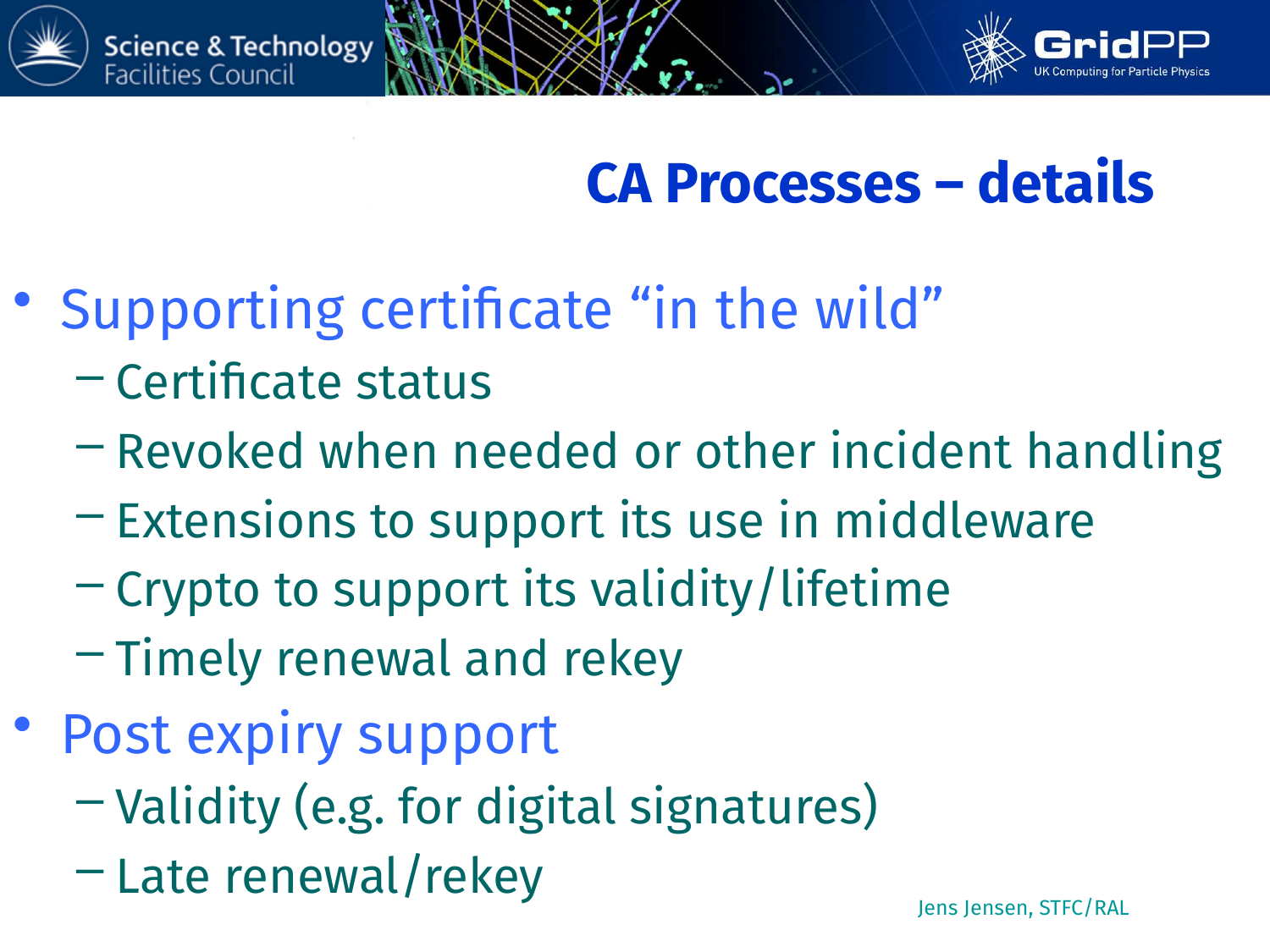

# CA Processes – details
Supporting certificate “in the wild”
Certificate status
Revoked when needed or other incident handling
Extensions to support its use in middleware
Crypto to support its validity/lifetime
Timely renewal and rekey
Post expiry support
Validity (e.g. for digital signatures)
Late renewal/rekey